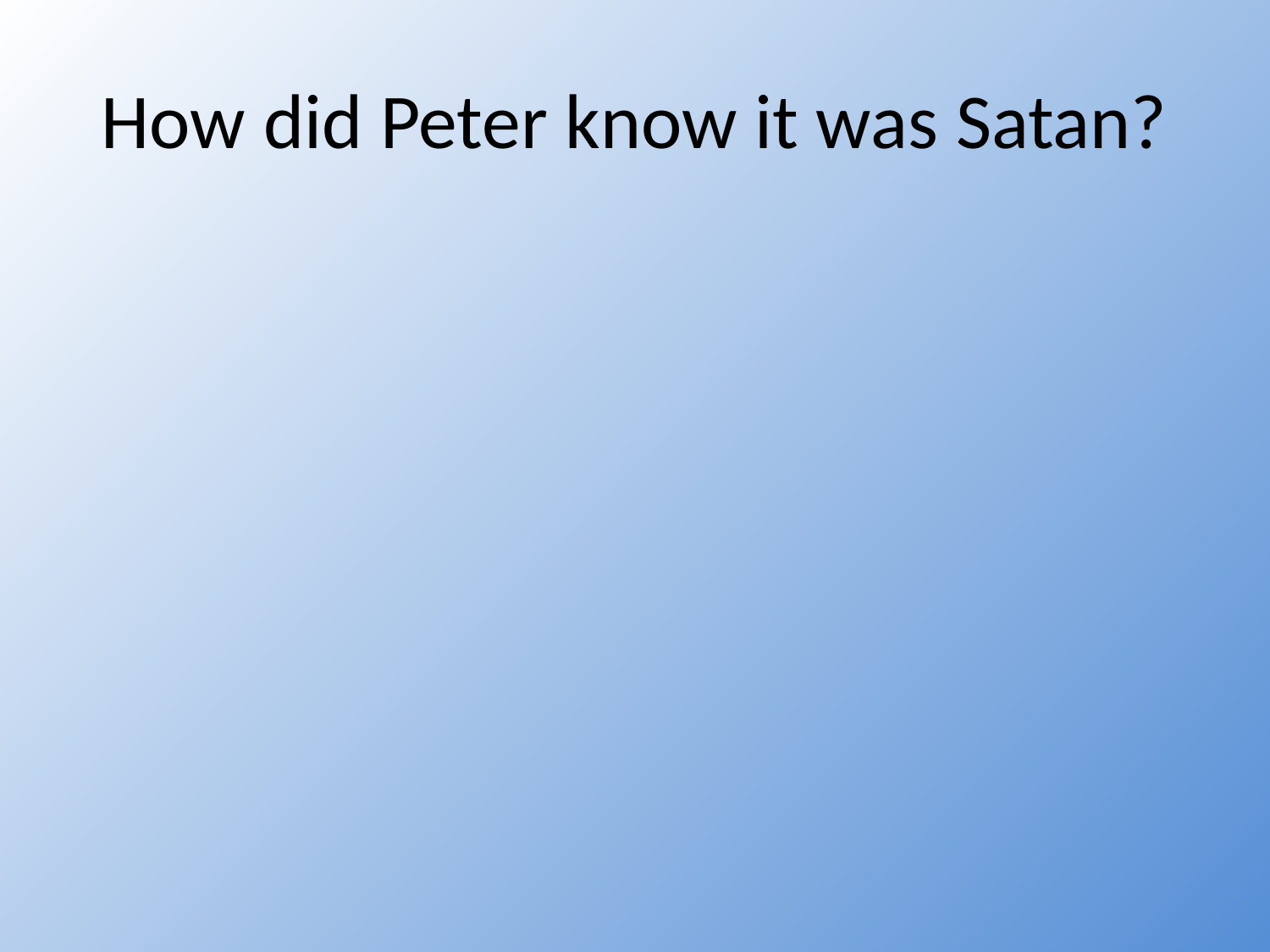

# How did Peter know it was Satan?